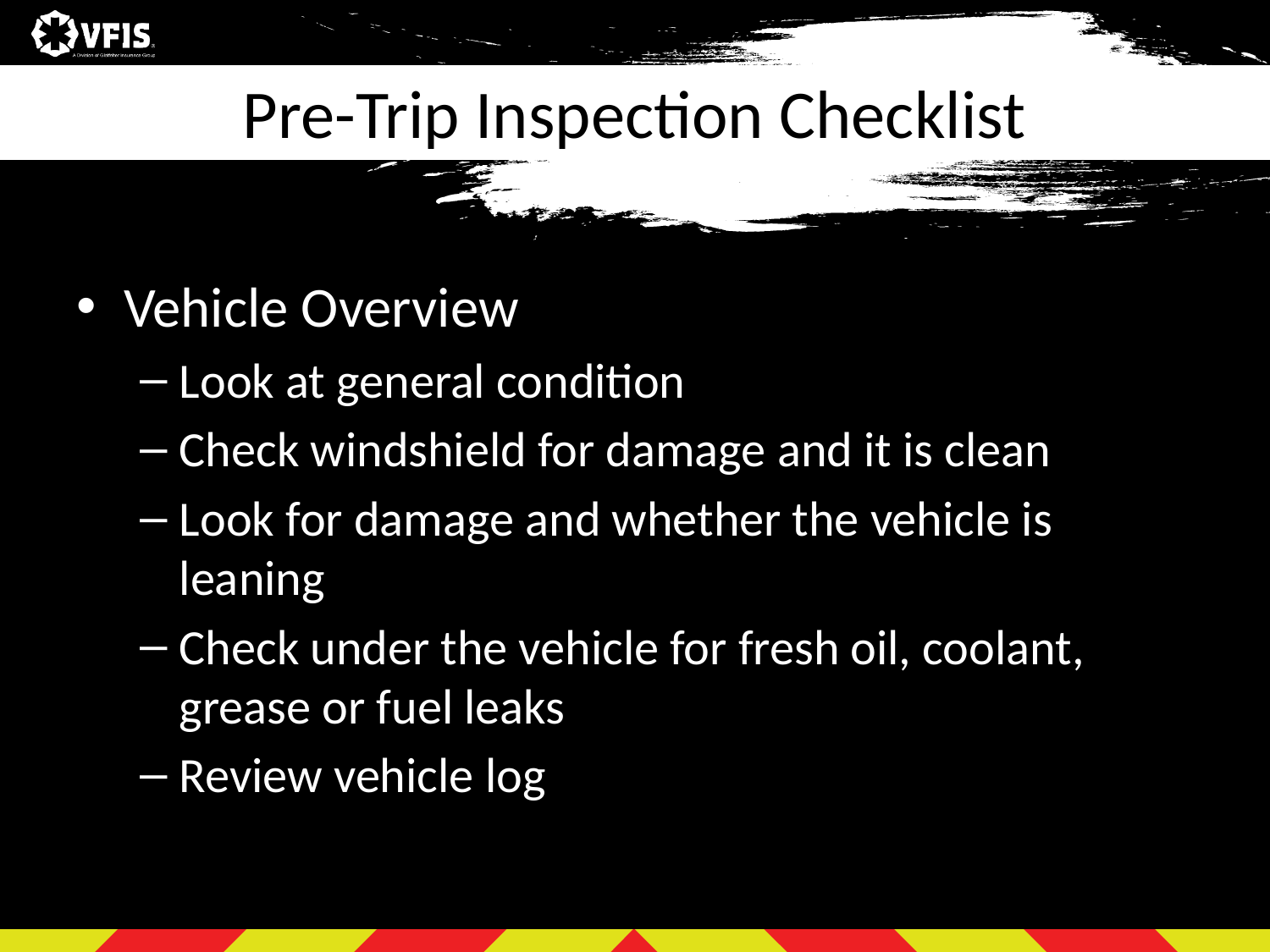

# Pre-Trip Inspection Checklist
Vehicle Overview
Look at general condition
Check windshield for damage and it is clean
Look for damage and whether the vehicle is leaning
Check under the vehicle for fresh oil, coolant, grease or fuel leaks
Review vehicle log